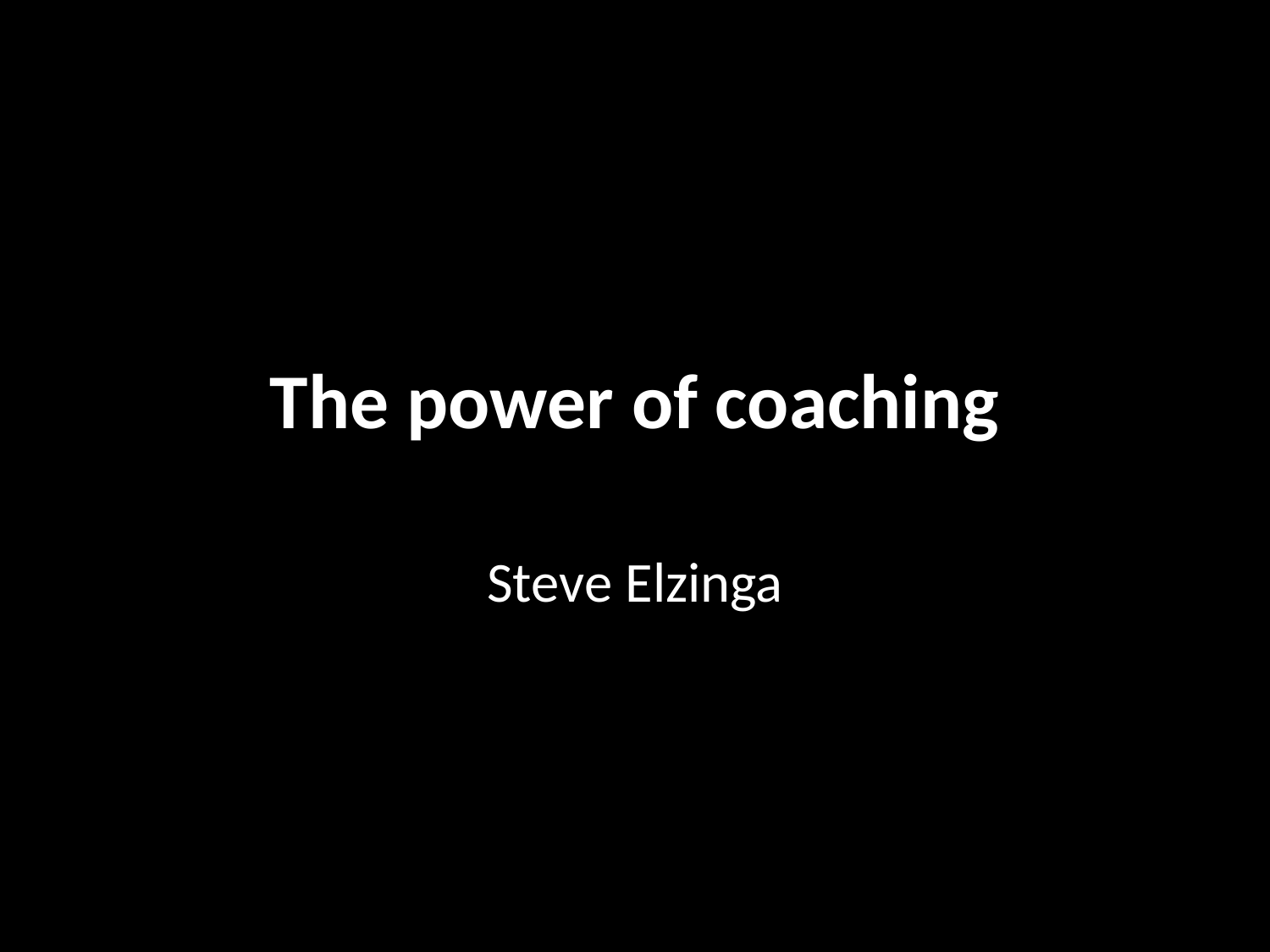

# The power of coaching
Steve Elzinga